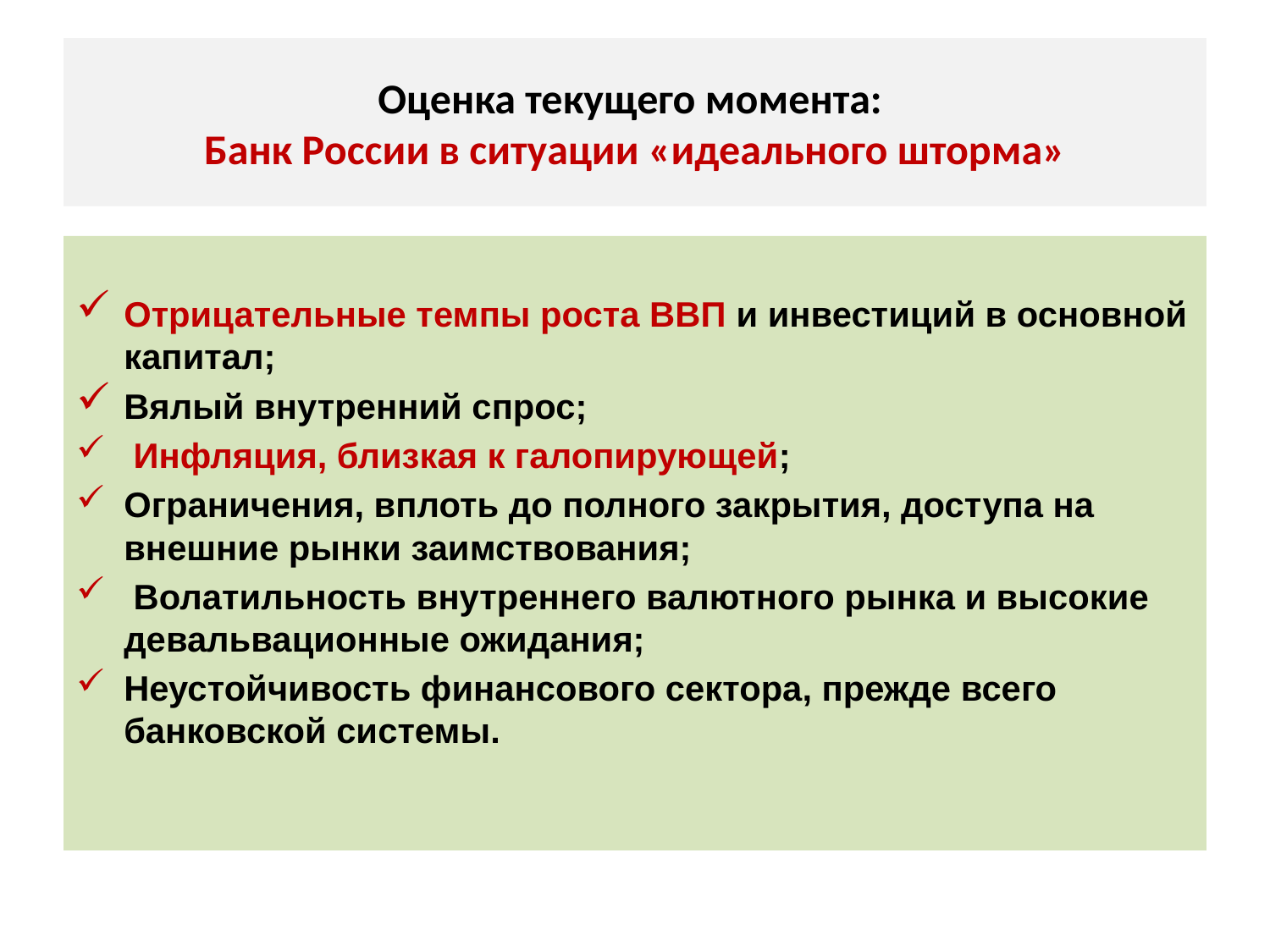

# Оценка текущего момента: Банк России в ситуации «идеального шторма»

Отрицательные темпы роста ВВП и инвестиций в основной капитал;
Вялый внутренний спрос;
 Инфляция, близкая к галопирующей;
Ограничения, вплоть до полного закрытия, доступа на внешние рынки заимствования;
 Волатильность внутреннего валютного рынка и высокие девальвационные ожидания;
Неустойчивость финансового сектора, прежде всего банковской системы.